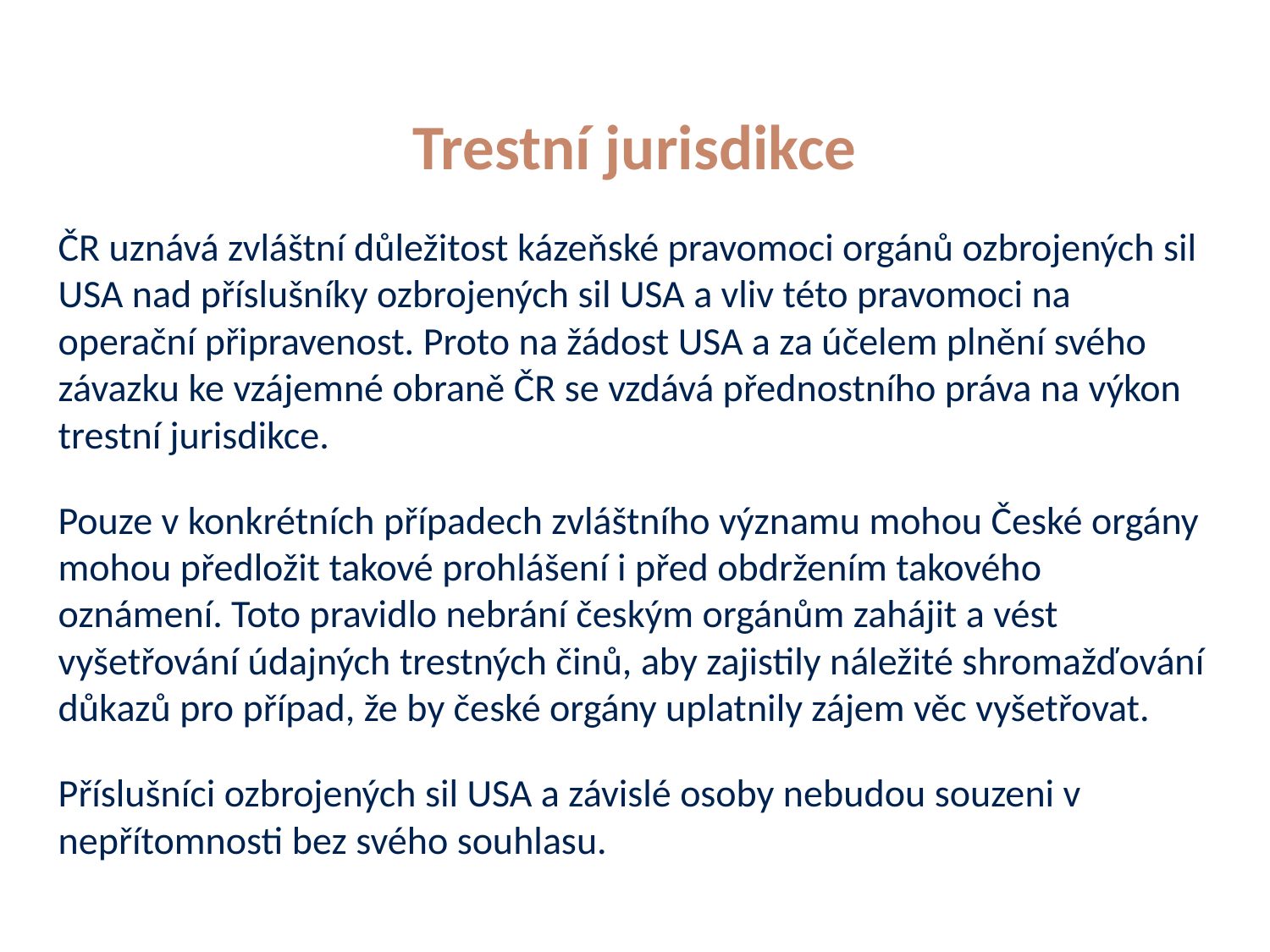

# Trestní jurisdikce
ČR uznává zvláštní důležitost kázeňské pravomoci orgánů ozbrojených sil USA nad příslušníky ozbrojených sil USA a vliv této pravomoci na operační připravenost. Proto na žádost USA a za účelem plnění svého závazku ke vzájemné obraně ČR se vzdává přednostního práva na výkon trestní jurisdikce.
Pouze v konkrétních případech zvláštního významu mohou České orgány mohou předložit takové prohlášení i před obdržením takového oznámení. Toto pravidlo nebrání českým orgánům zahájit a vést vyšetřování údajných trestných činů, aby zajistily náležité shromažďování důkazů pro případ, že by české orgány uplatnily zájem věc vyšetřovat.
Příslušníci ozbrojených sil USA a závislé osoby nebudou souzeni v nepřítomnosti bez svého souhlasu.